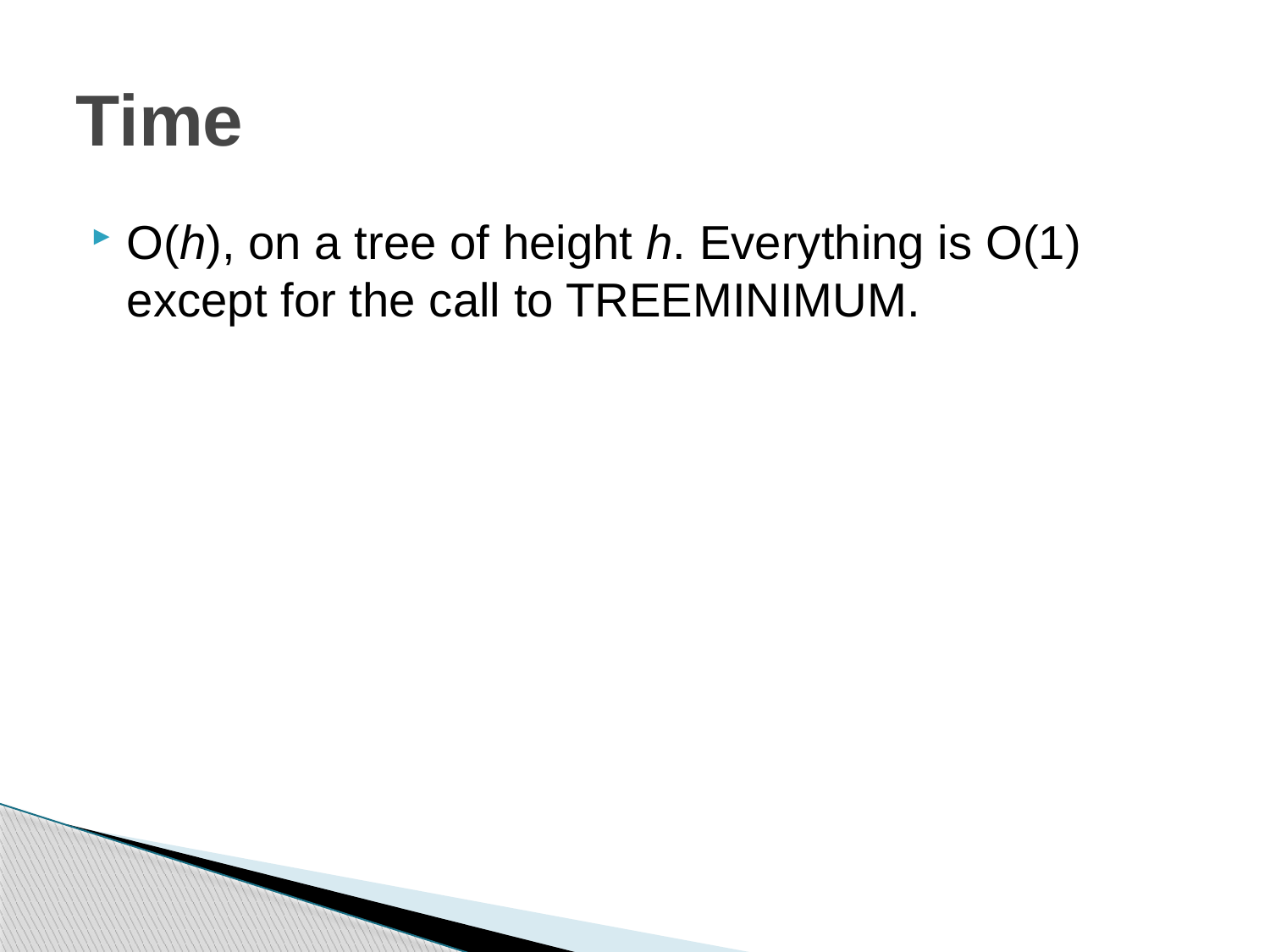

# Time
O(h), on a tree of height h. Everything is O(1) except for the call to TREEMINIMUM.